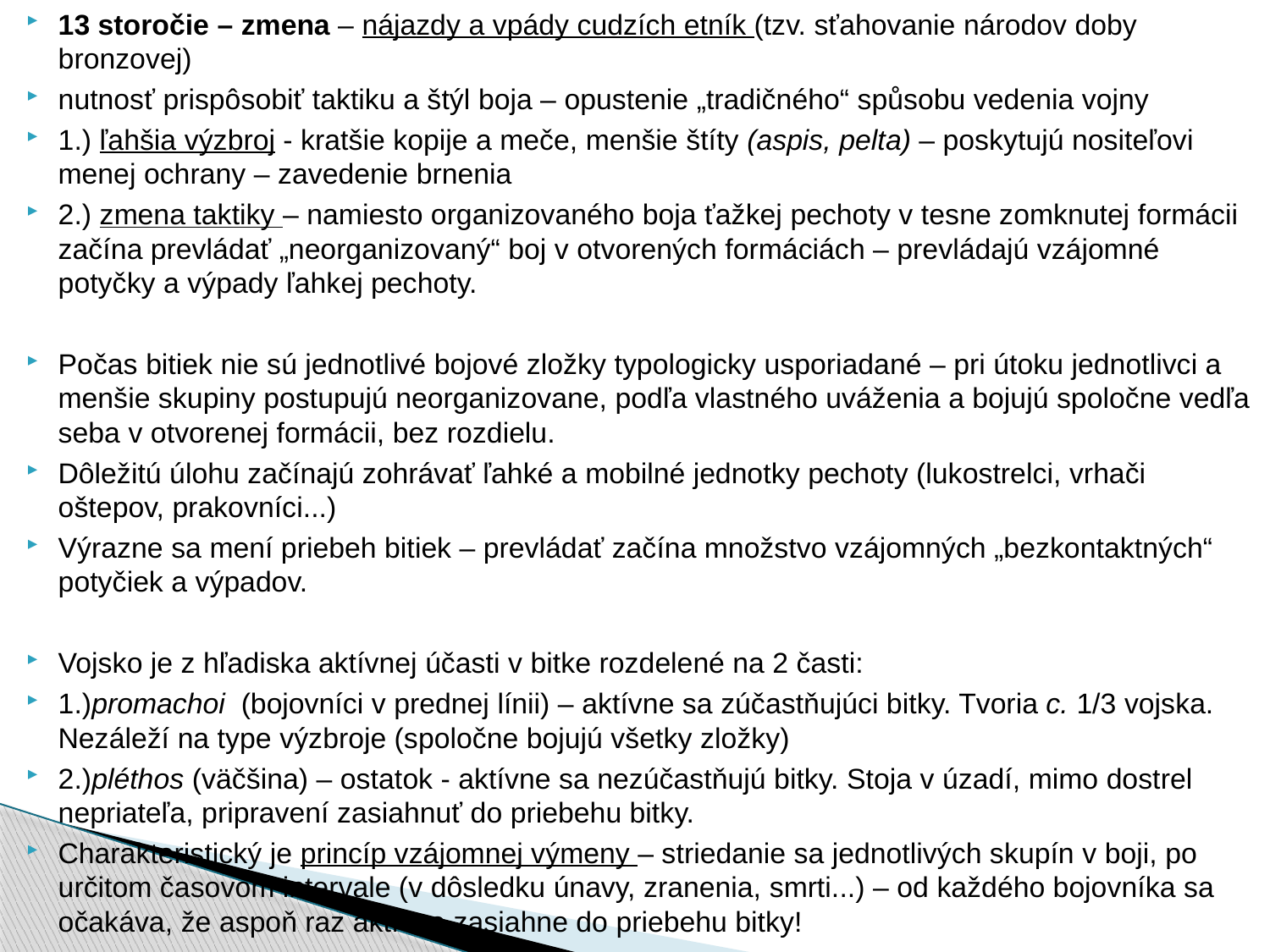

13 storočie – zmena – nájazdy a vpády cudzích etník (tzv. sťahovanie národov doby bronzovej)
nutnosť prispôsobiť taktiku a štýl boja – opustenie „tradičného“ spůsobu vedenia vojny
1.) ľahšia výzbroj - kratšie kopije a meče, menšie štíty (aspis, pelta) – poskytujú nositeľovi menej ochrany – zavedenie brnenia
2.) zmena taktiky – namiesto organizovaného boja ťažkej pechoty v tesne zomknutej formácii začína prevládať „neorganizovaný“ boj v otvorených formáciách – prevládajú vzájomné potyčky a výpady ľahkej pechoty.

Počas bitiek nie sú jednotlivé bojové zložky typologicky usporiadané – pri útoku jednotlivci a menšie skupiny postupujú neorganizovane, podľa vlastného uváženia a bojujú spoločne vedľa seba v otvorenej formácii, bez rozdielu.
Dôležitú úlohu začínajú zohrávať ľahké a mobilné jednotky pechoty (lukostrelci, vrhači oštepov, prakovníci...)
Výrazne sa mení priebeh bitiek – prevládať začína množstvo vzájomných „bezkontaktných“ potyčiek a výpadov.

Vojsko je z hľadiska aktívnej účasti v bitke rozdelené na 2 časti:
1.)promachoi  (bojovníci v prednej línii) – aktívne sa zúčastňujúci bitky. Tvoria c. 1/3 vojska. Nezáleží na type výzbroje (spoločne bojujú všetky zložky)
2.)pléthos (väčšina) – ostatok - aktívne sa nezúčastňujú bitky. Stoja v úzadí, mimo dostrel nepriateľa, pripravení zasiahnuť do priebehu bitky.
Charakteristický je princíp vzájomnej výmeny – striedanie sa jednotlivých skupín v boji, po určitom časovom intervale (v dôsledku únavy, zranenia, smrti...) – od každého bojovníka sa očakáva, že aspoň raz aktívne zasiahne do priebehu bitky!